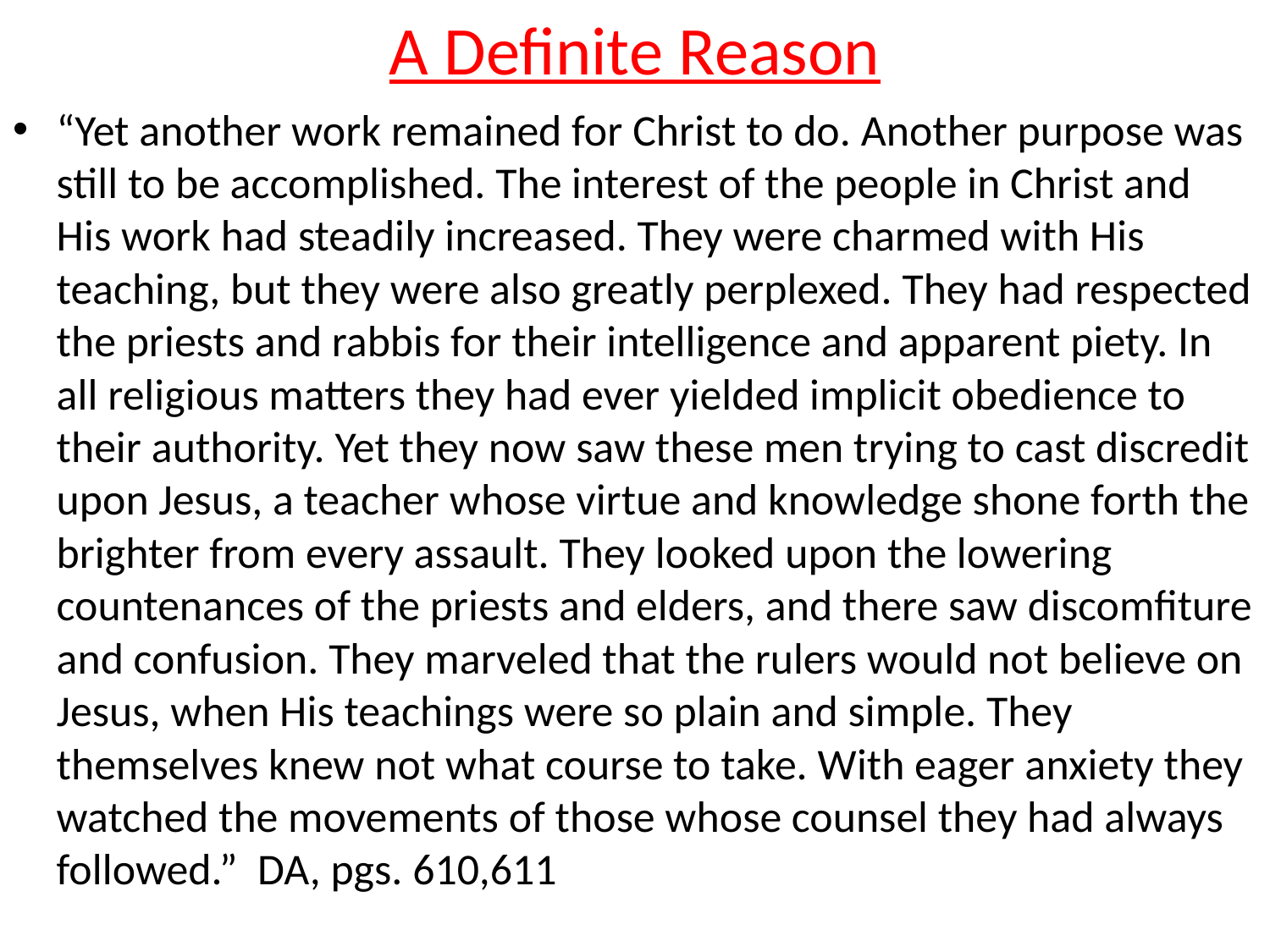

# A Definite Reason
“Yet another work remained for Christ to do. Another purpose was still to be accomplished. The interest of the people in Christ and His work had steadily increased. They were charmed with His teaching, but they were also greatly perplexed. They had respected the priests and rabbis for their intelligence and apparent piety. In all religious matters they had ever yielded implicit obedience to their authority. Yet they now saw these men trying to cast discredit upon Jesus, a teacher whose virtue and knowledge shone forth the brighter from every assault. They looked upon the lowering countenances of the priests and elders, and there saw discomfiture and confusion. They marveled that the rulers would not believe on Jesus, when His teachings were so plain and simple. They themselves knew not what course to take. With eager anxiety they watched the movements of those whose counsel they had always followed.”  DA, pgs. 610,611